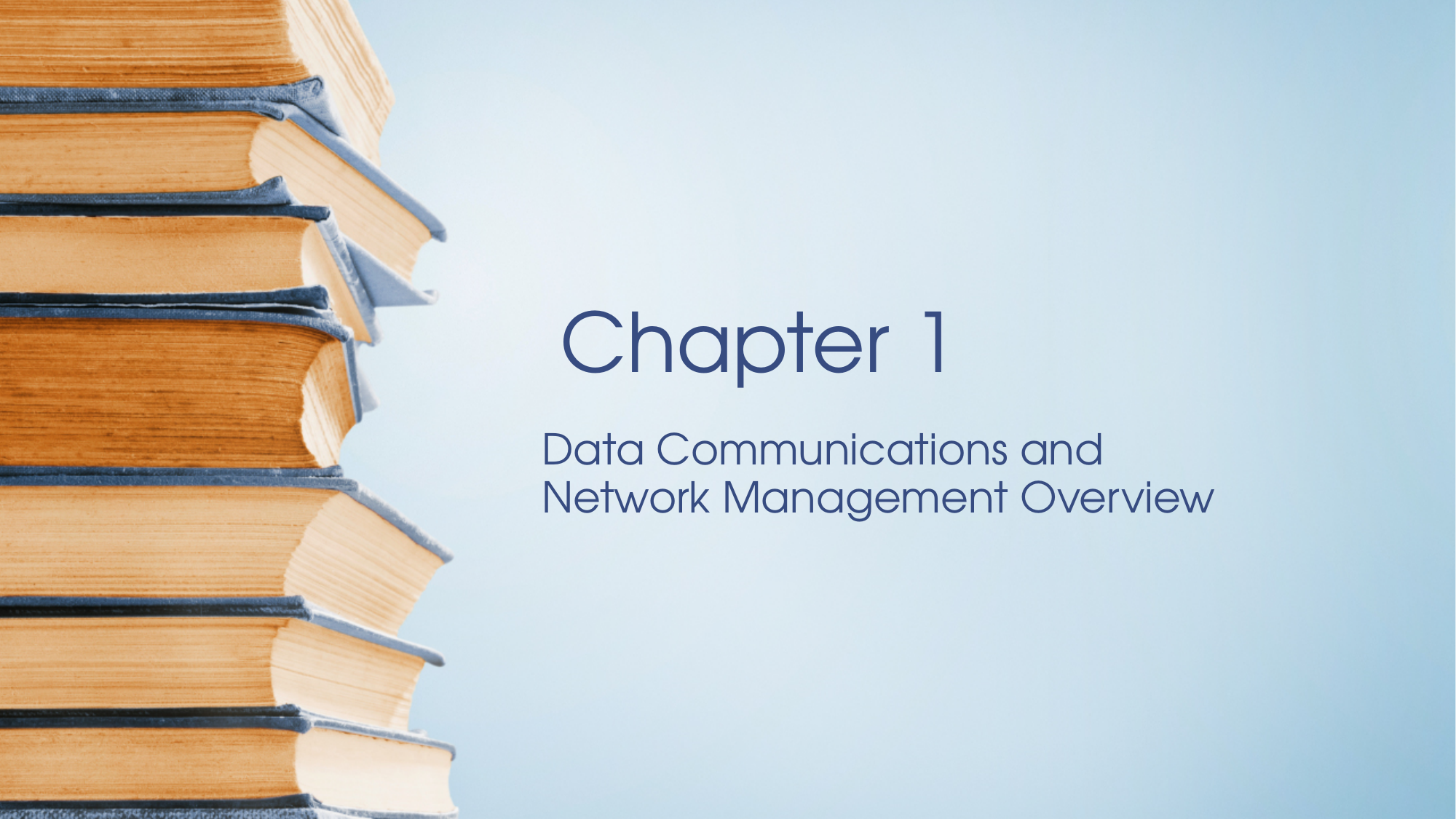

# Chapter 1
Data Communications and
Network Management Overview